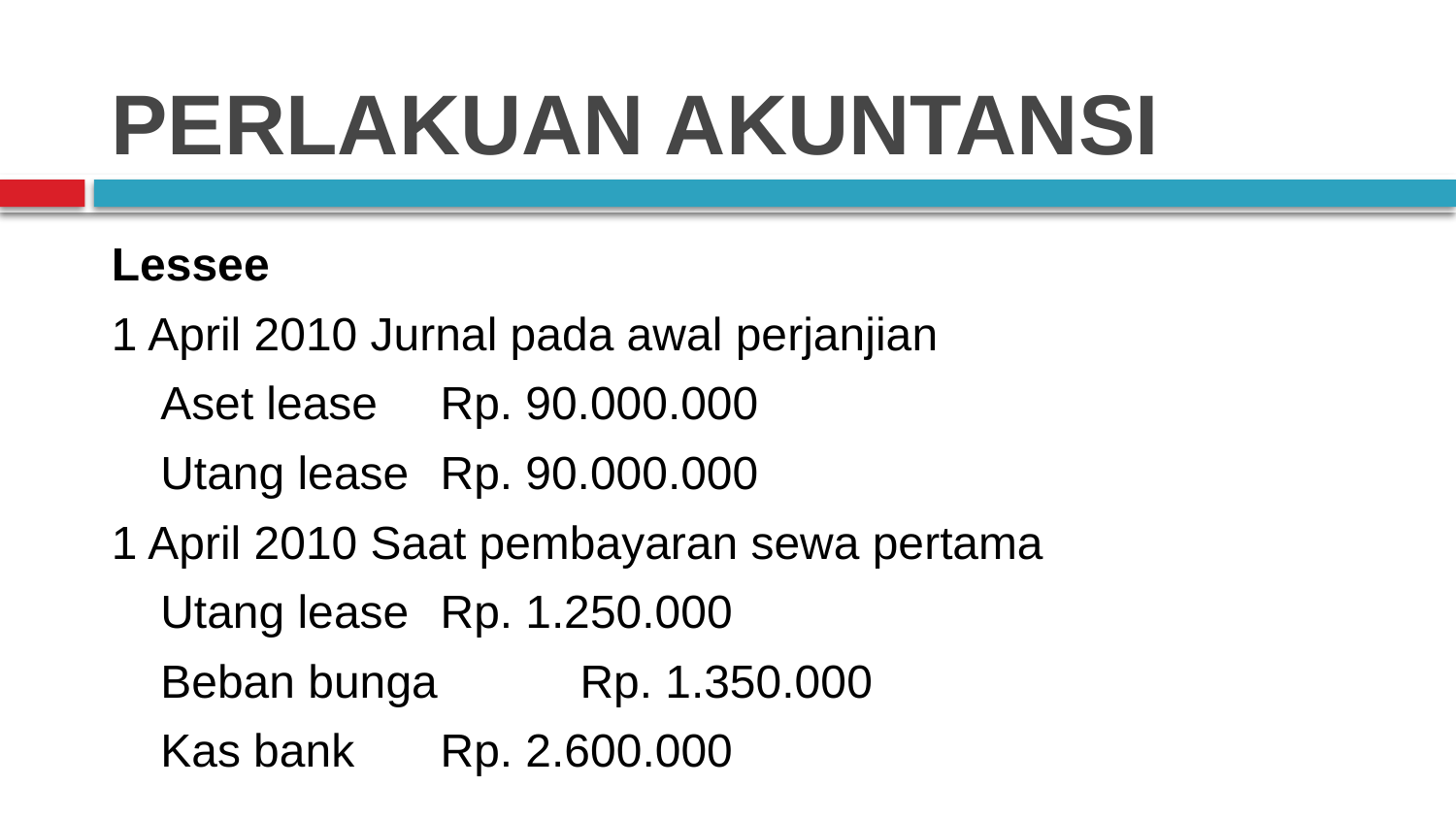

# PERLAKUAN AKUNTANSI
Lessee
1 April 2010 Jurnal pada awal perjanjian
	Aset lease 		Rp. 90.000.000
		Utang lease 		Rp. 90.000.000
1 April 2010 Saat pembayaran sewa pertama
	Utang lease 	Rp. 1.250.000
	Beban bunga 	Rp. 1.350.000
		Kas bank 		Rp. 2.600.000